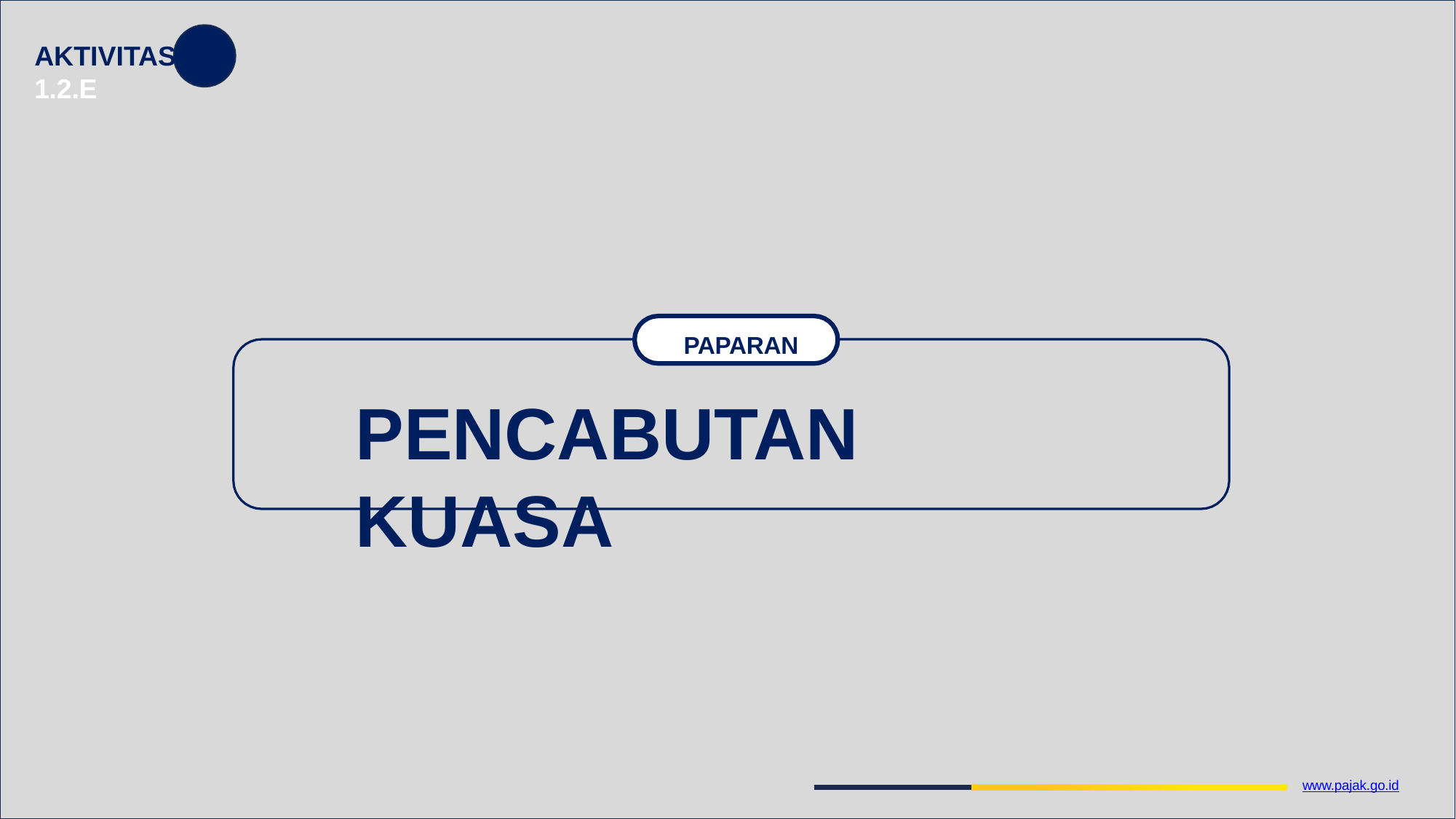

AKTIVITAS 1.2.E

PAPARAN
# PENCABUTAN KUASA
www.pajak.go.id